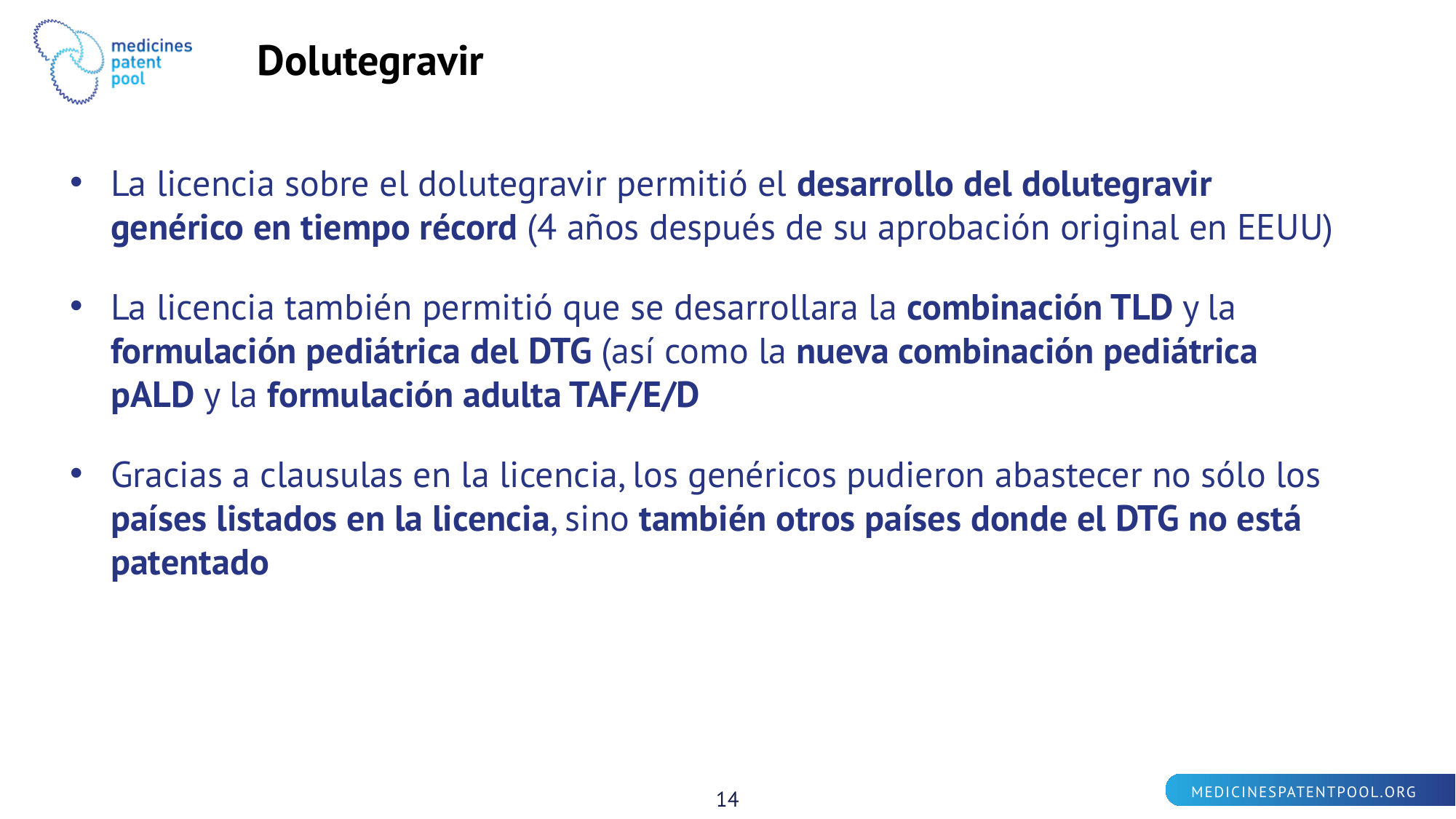

# Dolutegravir
La licencia sobre el dolutegravir permitió el desarrollo del dolutegravir genérico en tiempo récord (4 años después de su aprobación original en EEUU)
La licencia también permitió que se desarrollara la combinación TLD y la formulación pediátrica del DTG (así como la nueva combinación pediátrica pALD y la formulación adulta TAF/E/D
Gracias a clausulas en la licencia, los genéricos pudieron abastecer no sólo los países listados en la licencia, sino también otros países donde el DTG no está patentado

14